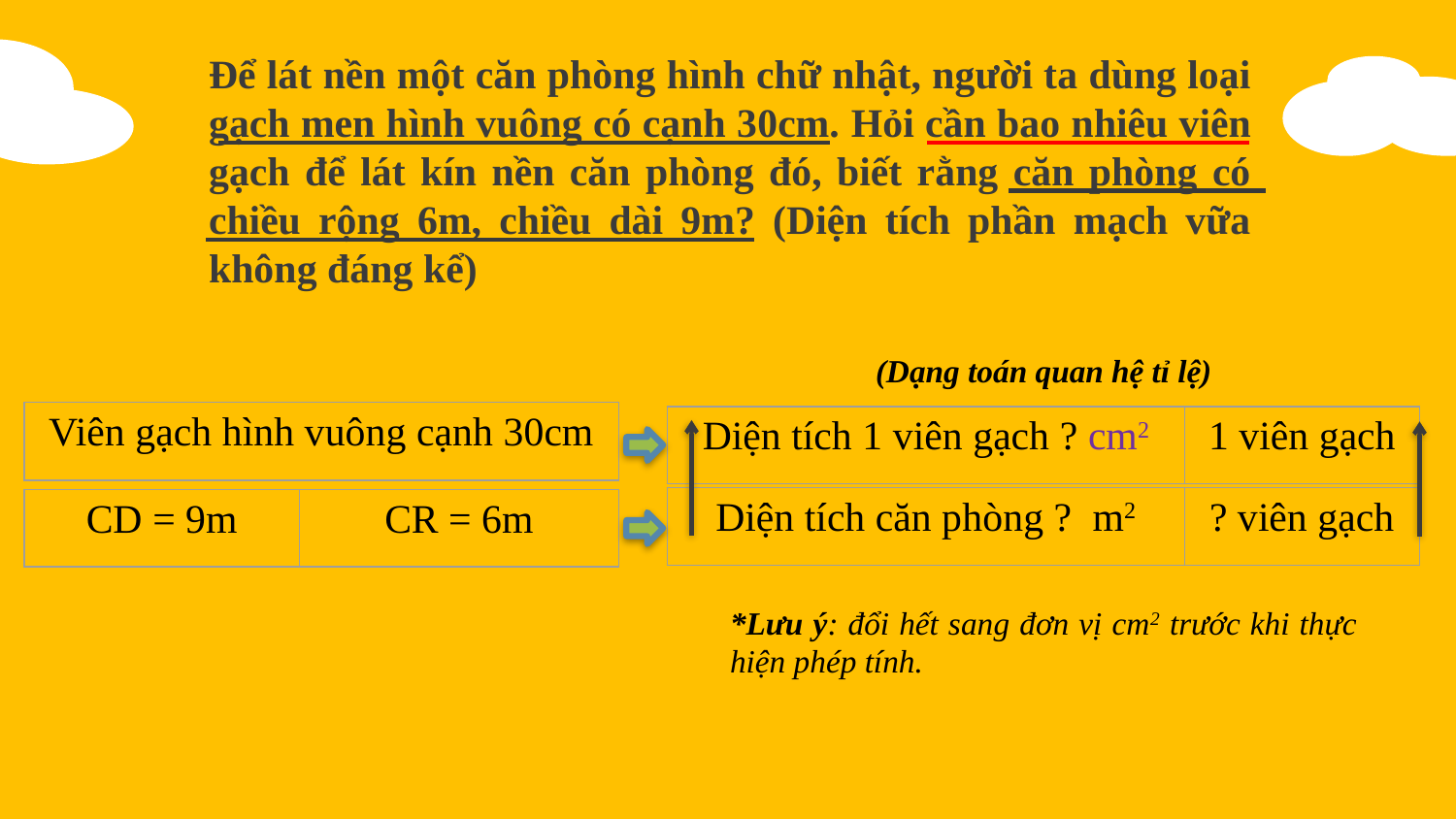

# Để lát nền một căn phòng hình chữ nhật, người ta dùng loại gạch men hình vuông có cạnh 30cm. Hỏi cần bao nhiêu viên gạch để lát kín nền căn phòng đó, biết rằng căn phòng có chiều rộng 6m, chiều dài 9m? (Diện tích phần mạch vữa không đáng kể)
(Dạng toán quan hệ tỉ lệ)
| Viên gạch hình vuông cạnh 30cm |
| --- |
| Diện tích 1 viên gạch ? cm2 | 1 viên gạch |
| --- | --- |

| Diện tích căn phòng ? m2 | ? viên gạch |
| --- | --- |
| CD = 9m | CR = 6m |
| --- | --- |

*Lưu ý: đổi hết sang đơn vị cm2 trước khi thực hiện phép tính.